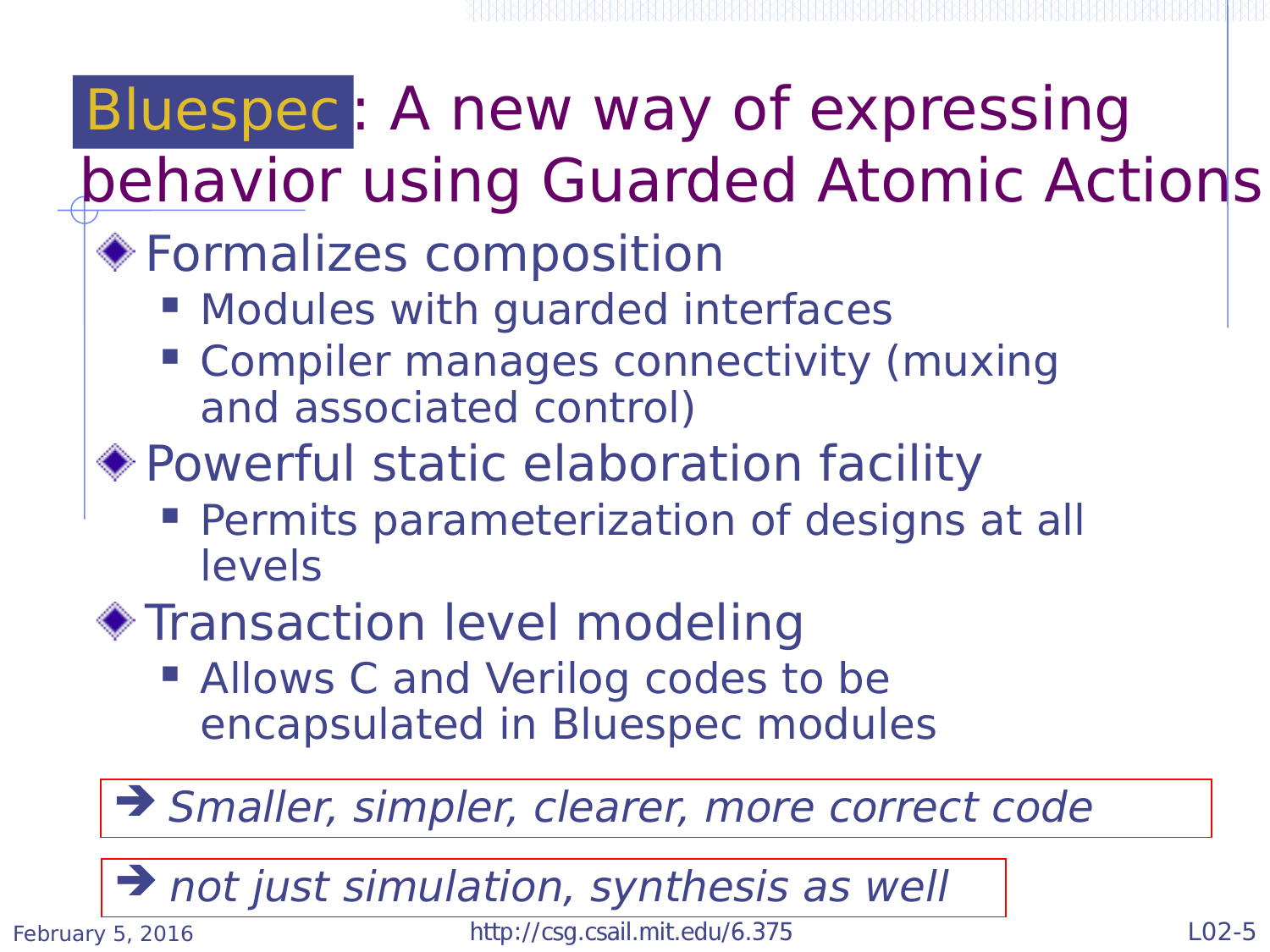

# Bluespec: A new way of expressing behavior using Guarded Atomic Actions
Bluespec
Formalizes composition
Modules with guarded interfaces
Compiler manages connectivity (muxing and associated control)
Powerful static elaboration facility
Permits parameterization of designs at all levels
Transaction level modeling
Allows C and Verilog codes to be encapsulated in Bluespec modules
 Smaller, simpler, clearer, more correct code
 not just simulation, synthesis as well
February 5, 2016
http://csg.csail.mit.edu/6.375
L02-5